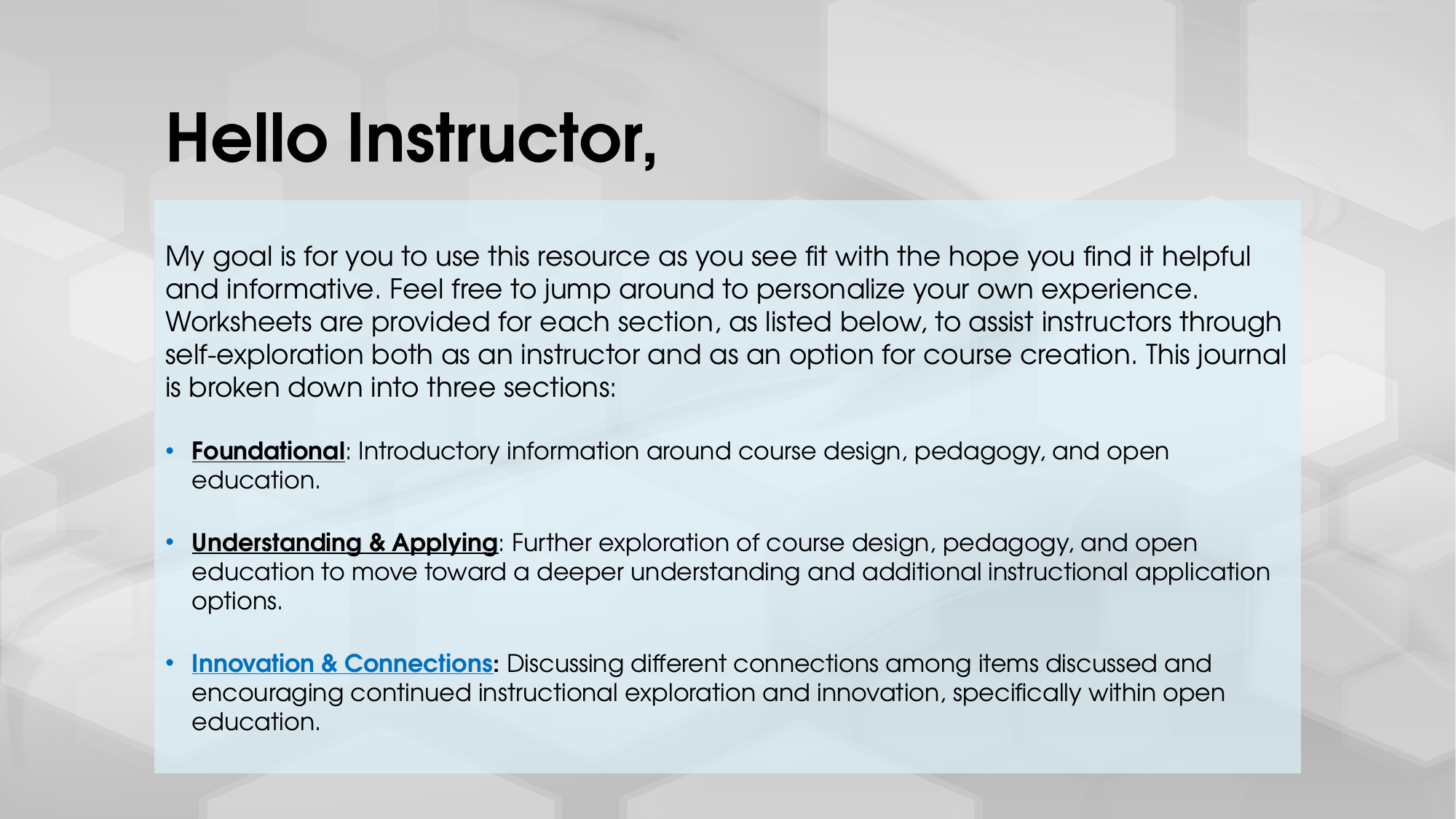

# Hello Instructor,
My goal is for you to use this resource as you see fit with the hope you find it helpful and informative. Feel free to jump around to personalize your own experience. Worksheets are provided for each section, as listed below, to assist instructors through self-exploration both as an instructor and as an option for course creation. This journal is broken down into three sections:
Foundational: Introductory information around course design, pedagogy, and open education.
Understanding & Applying: Further exploration of course design, pedagogy, and open education to move toward a deeper understanding and additional instructional application options.
Innovation & Connections: Discussing different connections among items discussed and encouraging continued instructional exploration and innovation, specifically within open education.